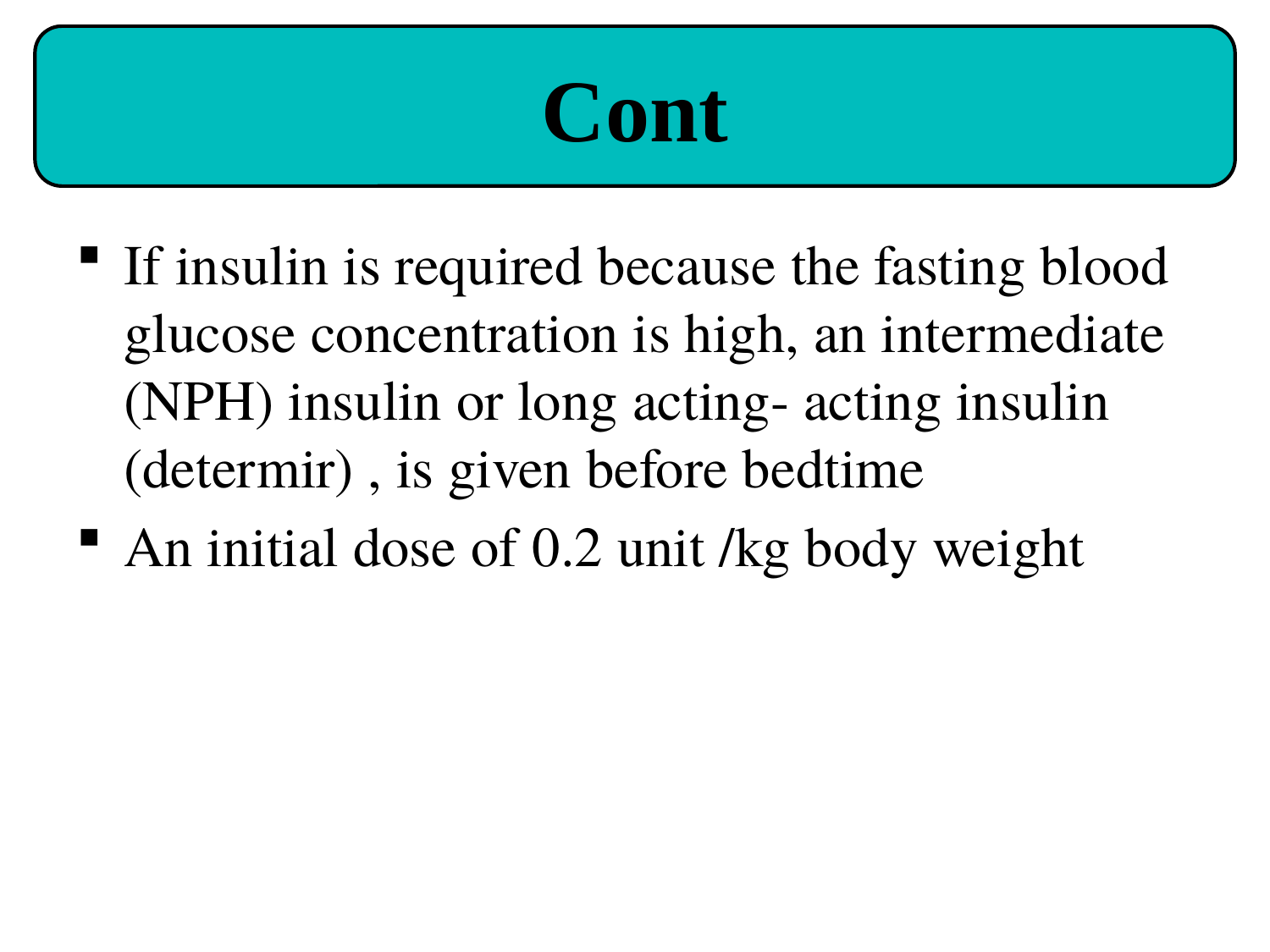

Cont
If insulin is required because the fasting blood glucose concentration is high, an intermediate (NPH) insulin or long acting- acting insulin (determir) , is given before bedtime
An initial dose of 0.2 unit /kg body weight
2/25/2016
73